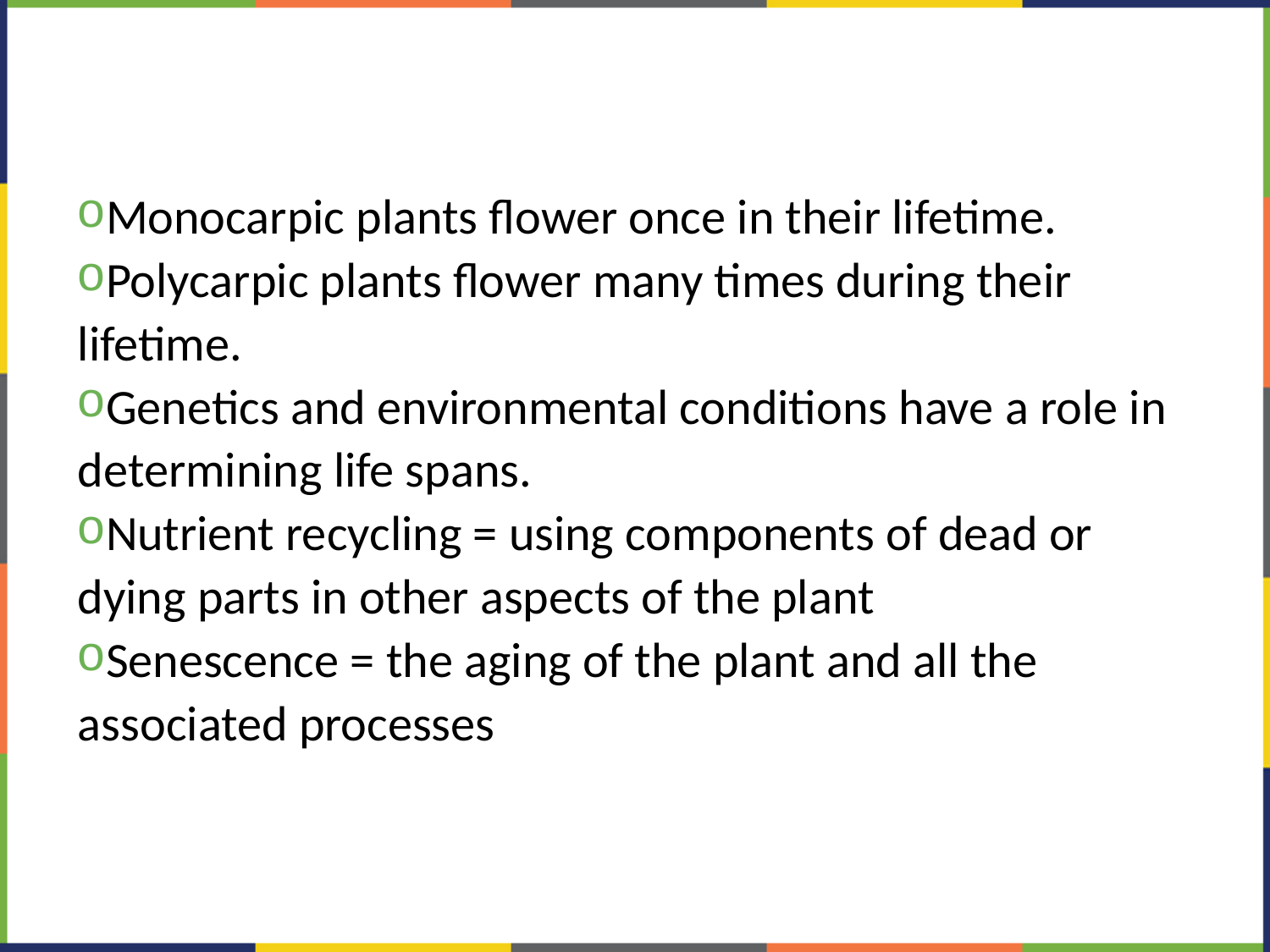

#
Monocarpic plants flower once in their lifetime.
Polycarpic plants flower many times during their lifetime.
Genetics and environmental conditions have a role in determining life spans.
Nutrient recycling = using components of dead or dying parts in other aspects of the plant
Senescence = the aging of the plant and all the associated processes